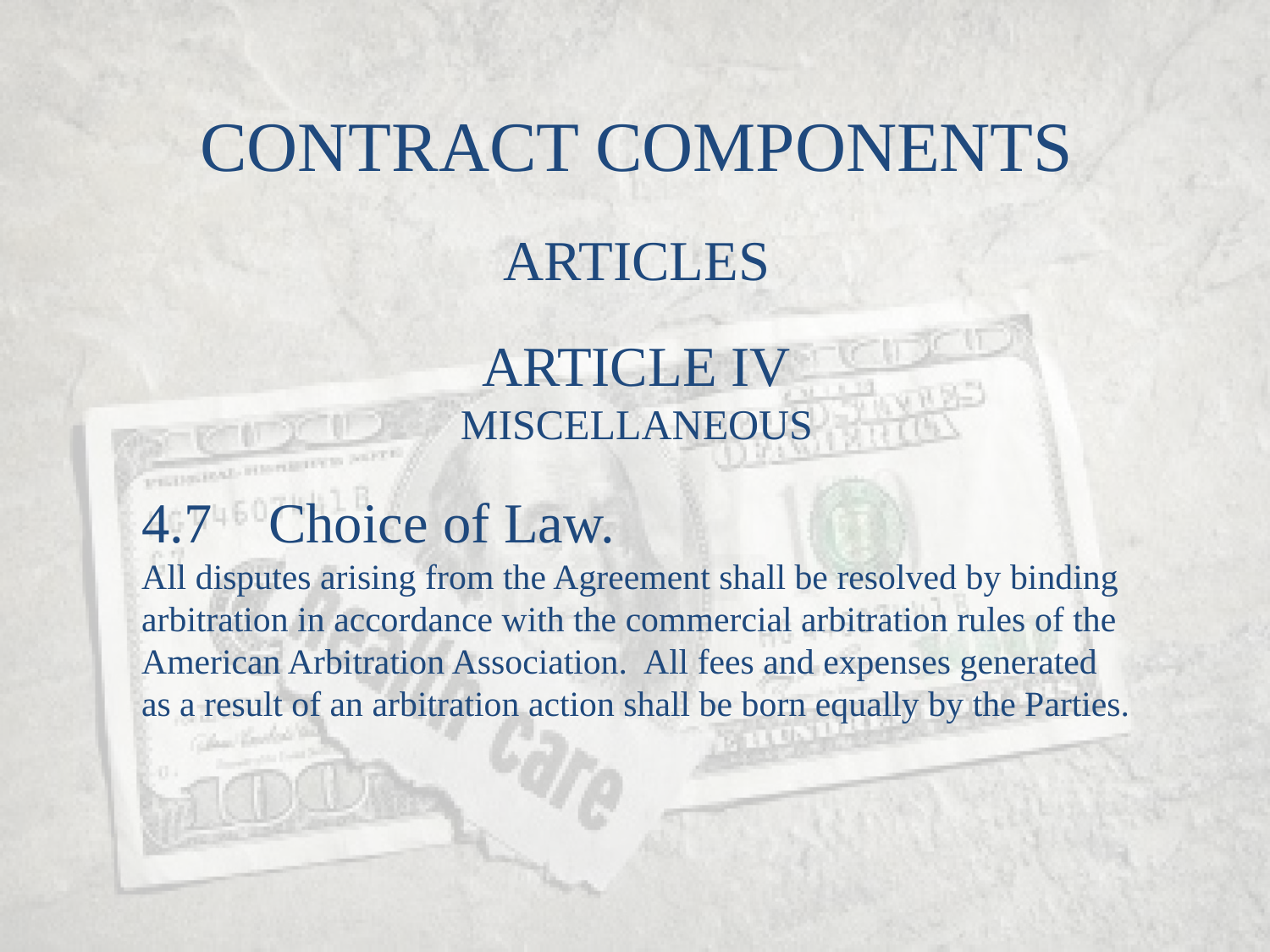

CONTRACT COMPONENTS

ARTICLES

ARTICLE IV
MISCELLANEOUS

4.7	Choice of Law.
All disputes arising from the Agreement shall be resolved by binding arbitration in accordance with the commercial arbitration rules of the American Arbitration Association.  All fees and expenses generated as a result of an arbitration action shall be born equally by the Parties.